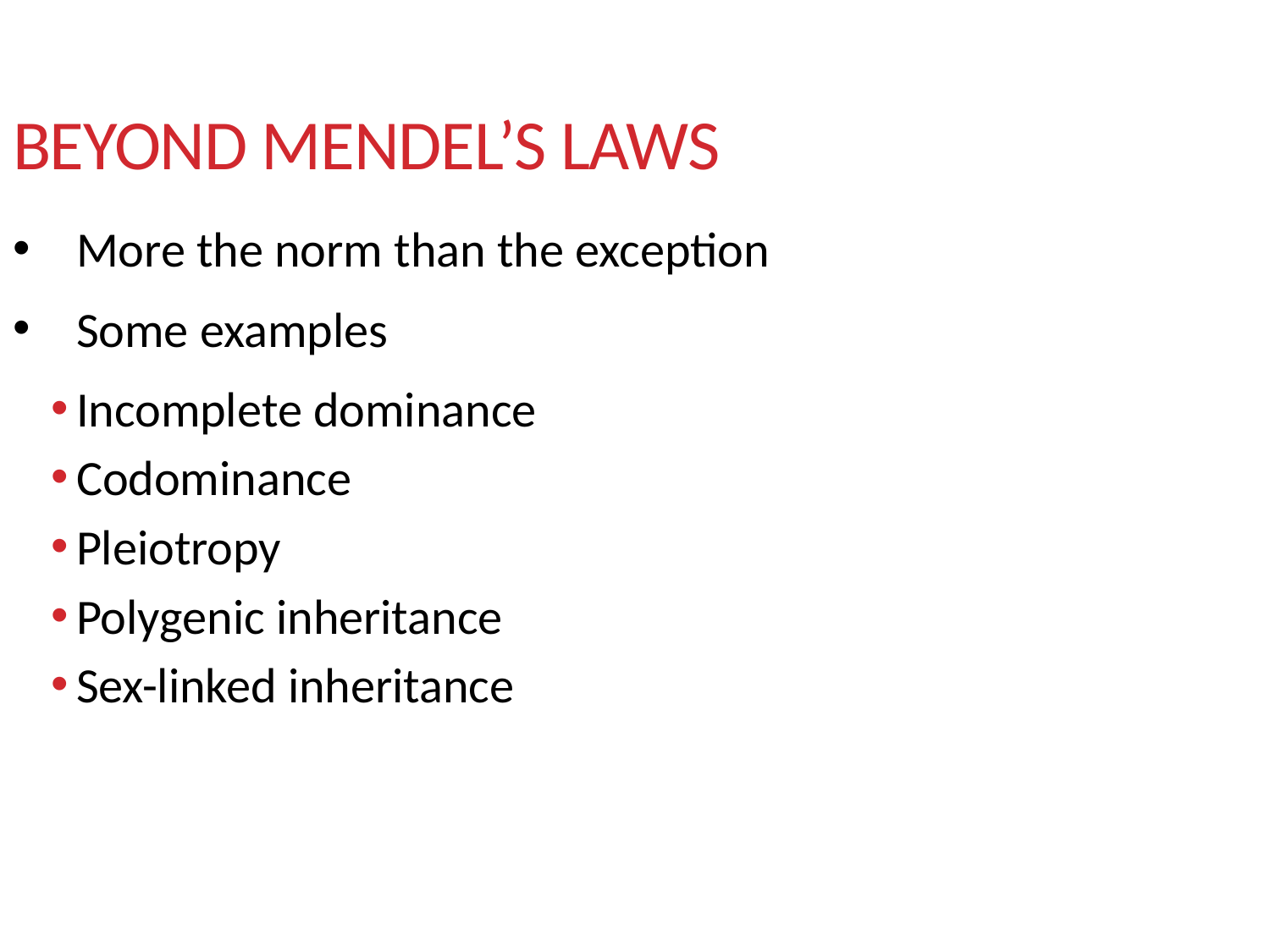

# Beyond Mendel’s Laws
More the norm than the exception
Some examples
Incomplete dominance
Codominance
Pleiotropy
Polygenic inheritance
Sex-linked inheritance